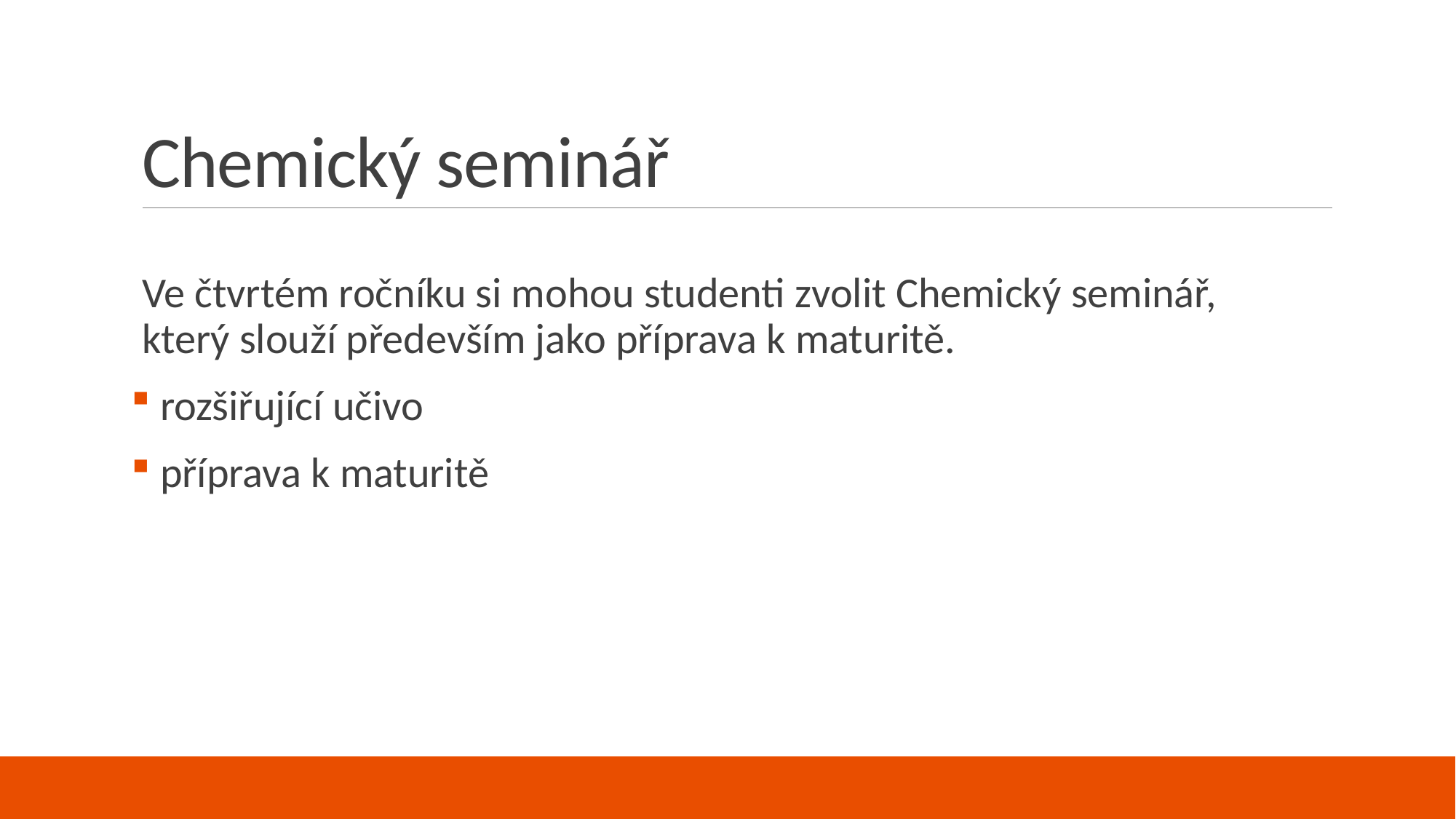

# Chemický seminář
Ve čtvrtém ročníku si mohou studenti zvolit Chemický seminář, který slouží především jako příprava k maturitě.
 rozšiřující učivo
 příprava k maturitě